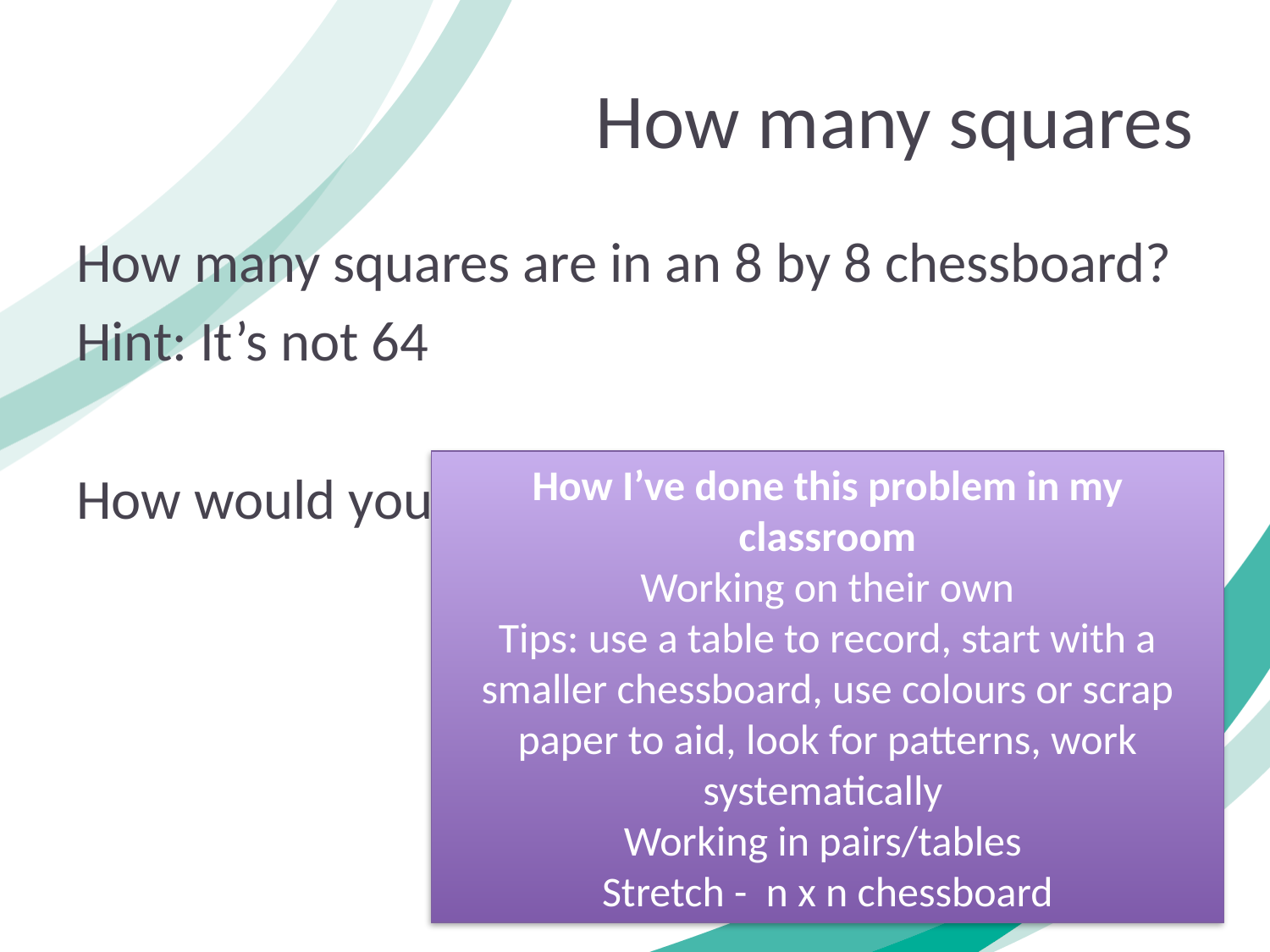

# How many squares
How many squares are in an 8 by 8 chessboard?
Hint: It’s not 64

How would you differentiate this problems?
How I’ve done this problem in my classroom
Working on their own
Tips: use a table to record, start with a smaller chessboard, use colours or scrap paper to aid, look for patterns, work systematically
Working in pairs/tables
Stretch -  n x n chessboard